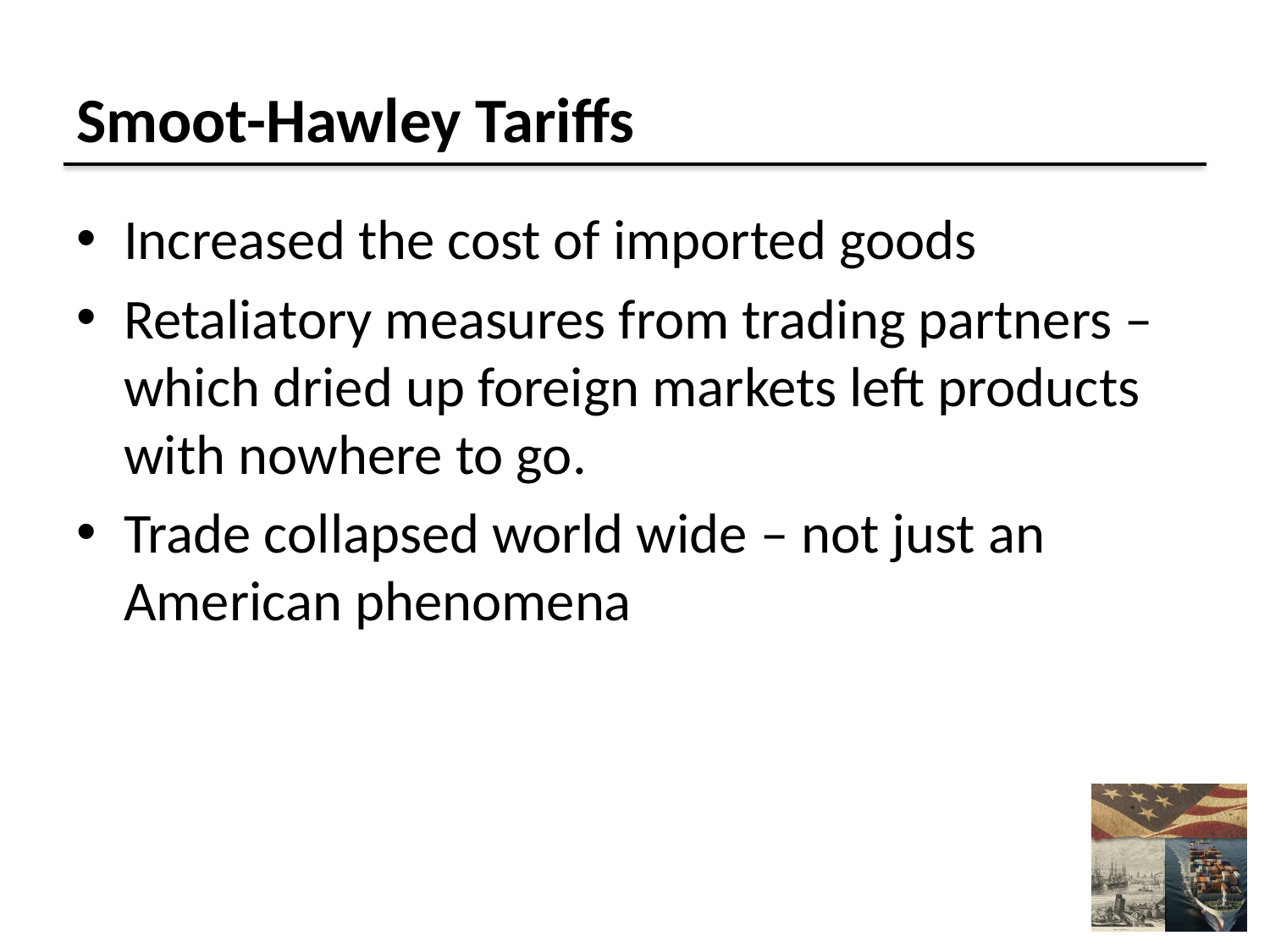

# Smoot-Hawley Tariffs
Increased the cost of imported goods
Retaliatory measures from trading partners –which dried up foreign markets left products with nowhere to go.
Trade collapsed world wide – not just an American phenomena